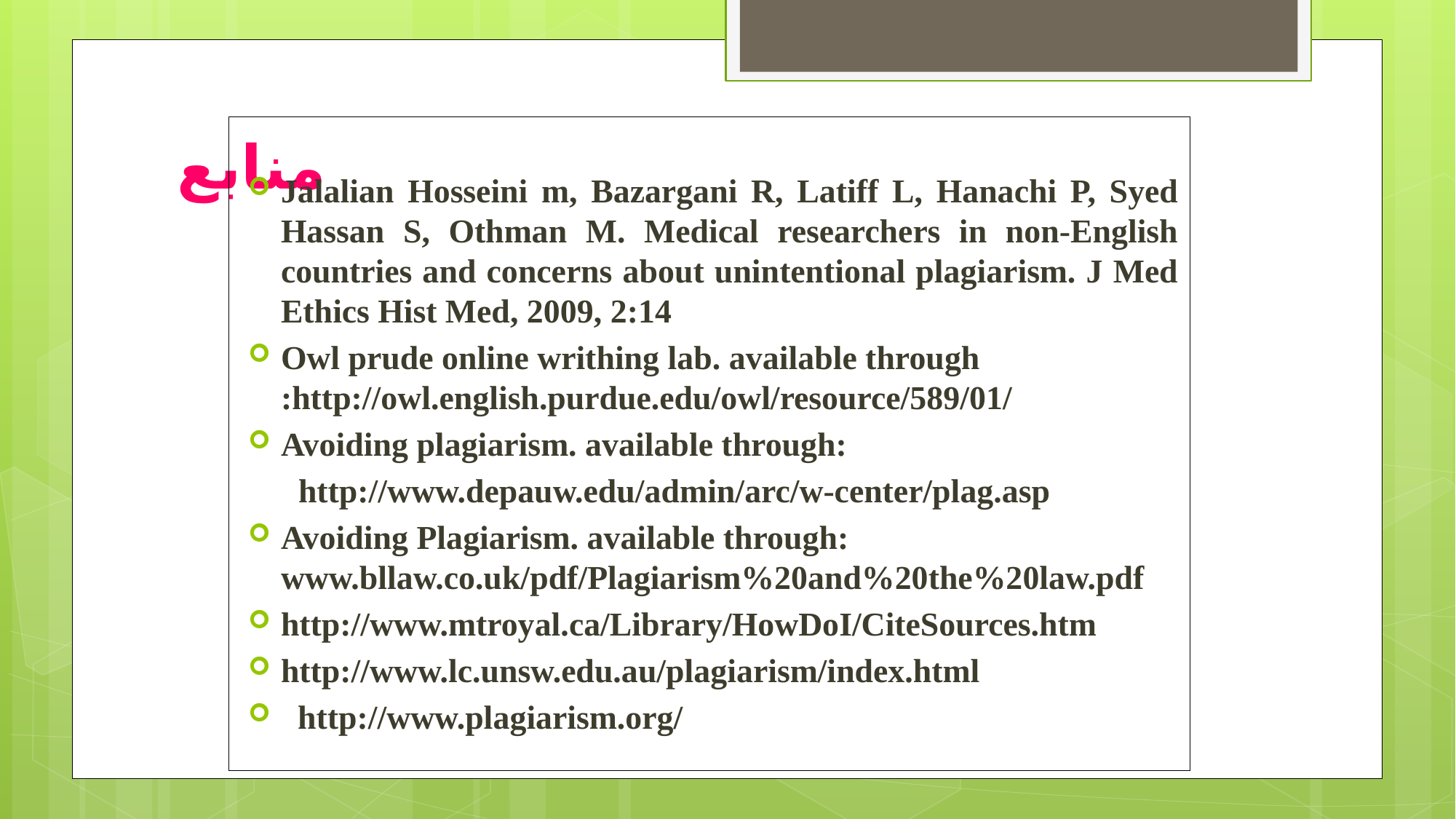

Jalalian Hosseini m, Bazargani R, Latiff L, Hanachi P, Syed Hassan S, Othman M. Medical researchers in non‐English countries and concerns about unintentional plagiarism. J Med Ethics Hist Med, 2009, 2:14
Owl prude online writhing lab. available through :http://owl.english.purdue.edu/owl/resource/589/01/
Avoiding plagiarism. available through:
      http://www.depauw.edu/admin/arc/w-center/plag.asp
Avoiding Plagiarism. available through: www.bllaw.co.uk/pdf/Plagiarism%20and%20the%20law.pdf
http://www.mtroyal.ca/Library/HowDoI/CiteSources.htm
http://www.lc.unsw.edu.au/plagiarism/index.html
  http://www.plagiarism.org/

# منابع